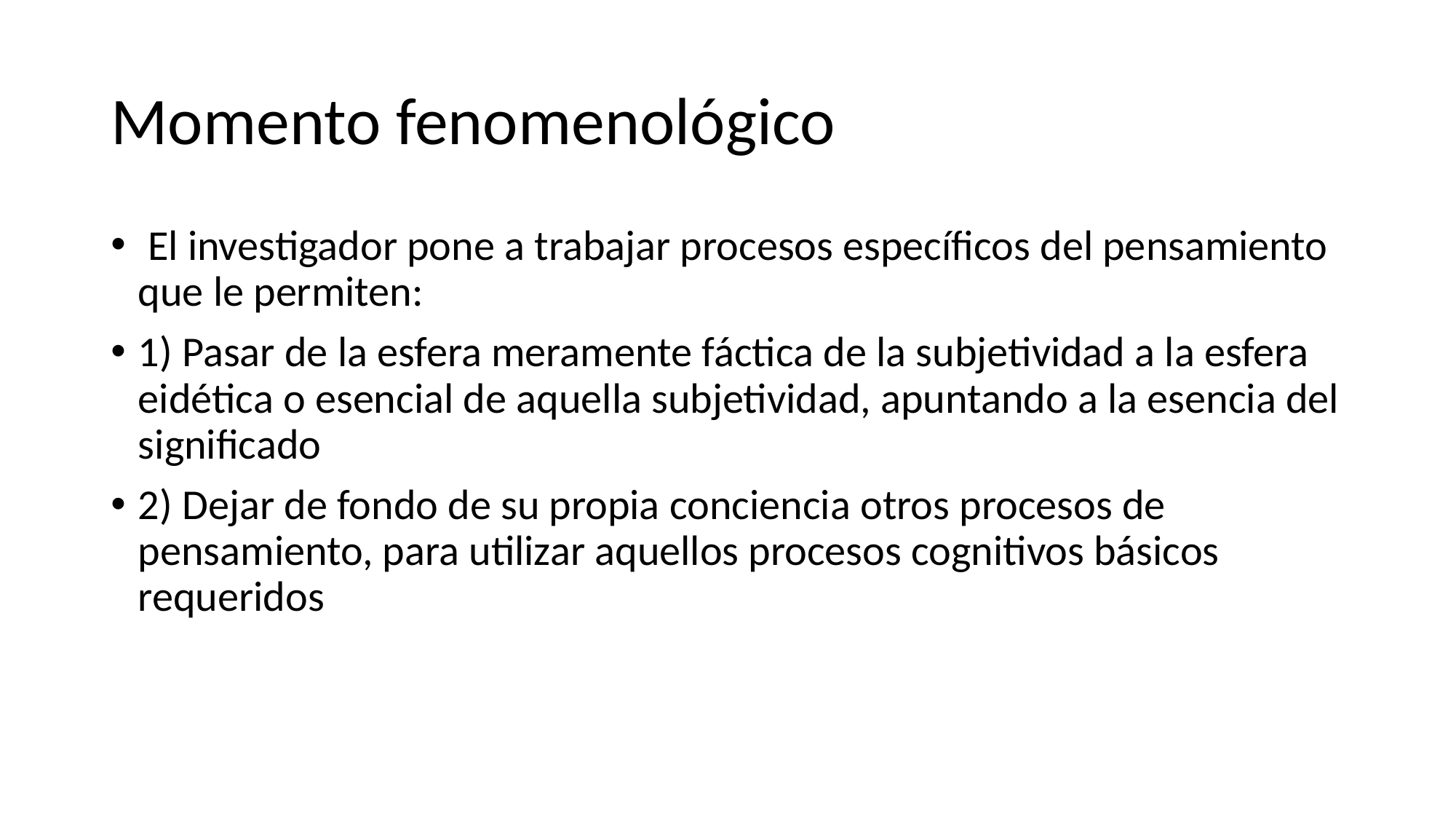

# Momento fenomenológico
 El investigador pone a trabajar procesos específicos del pensamiento que le permiten:
1) Pasar de la esfera meramente fáctica de la subjetividad a la esfera eidética o esencial de aquella subjetividad, apuntando a la esencia del significado
2) Dejar de fondo de su propia conciencia otros procesos de pensamiento, para utilizar aquellos procesos cognitivos básicos requeridos